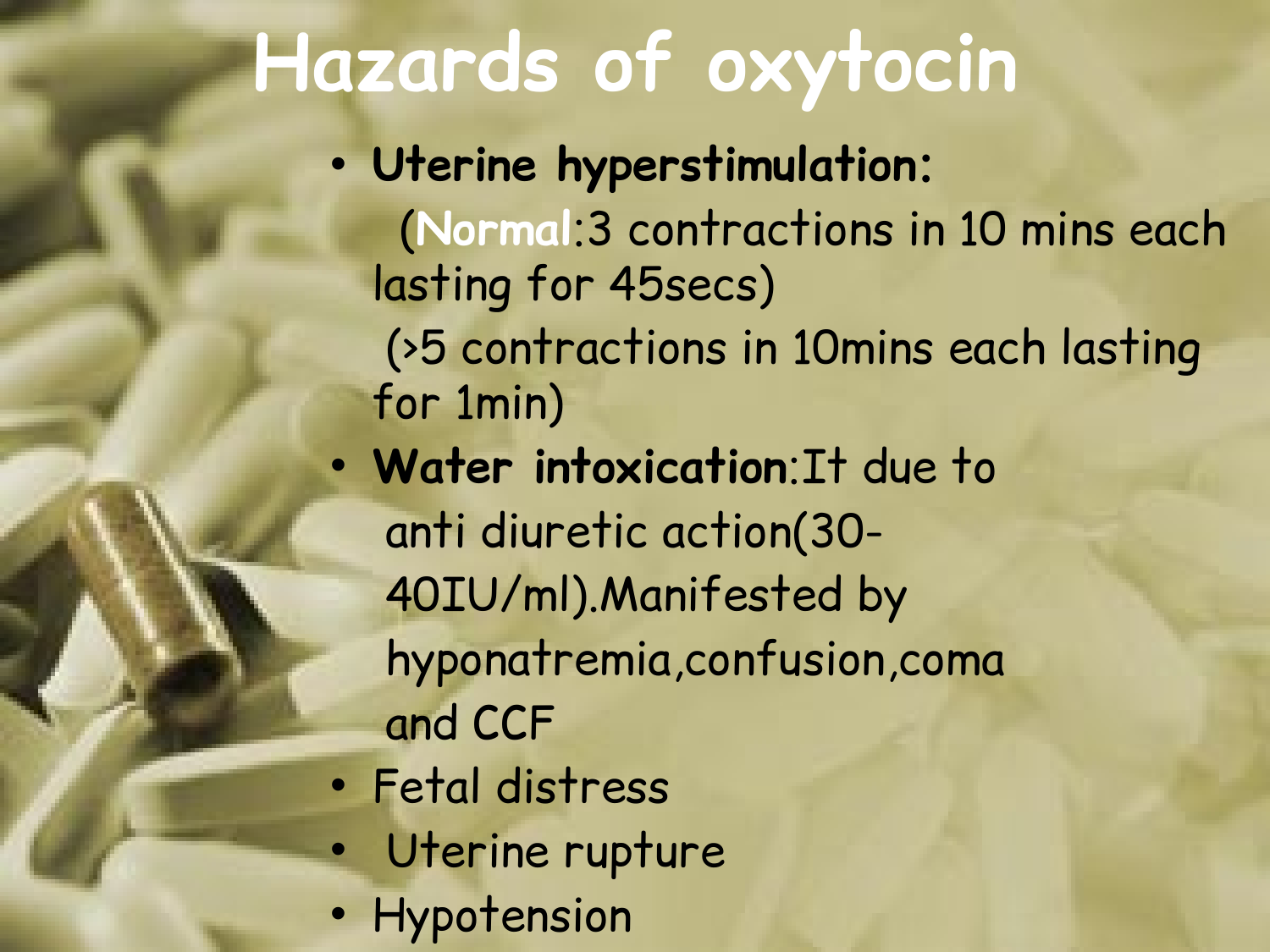

# Hazards of oxytocin
Uterine hyperstimulation:
     (Normal:3 contractions in 10 mins each lasting for 45secs)
    (>5 contractions in 10mins each lasting for 1min)
Water intoxication:It due to
    anti diuretic action(30-
    40IU/ml).Manifested by
    hyponatremia,confusion,coma
    and CCF
Fetal distress
 Uterine rupture
Hypotension